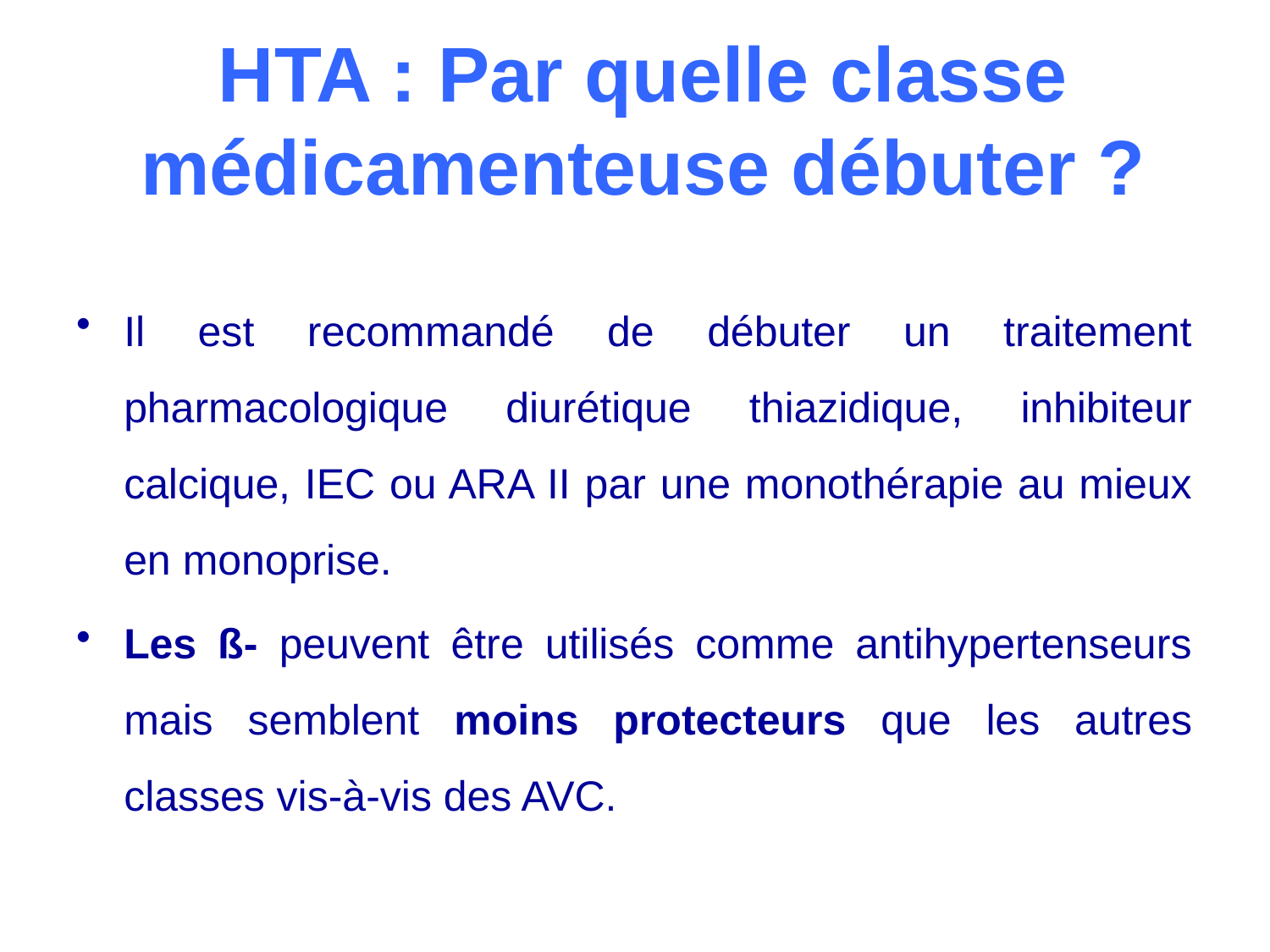

# HTA : Par quelle classe médicamenteuse débuter ?
Il est recommandé de débuter un traitement pharmacologique diurétique thiazidique, inhibiteur calcique, IEC ou ARA II par une monothérapie au mieux en monoprise.
Les ß- peuvent être utilisés comme antihypertenseurs mais semblent moins protecteurs que les autres classes vis-à-vis des AVC.